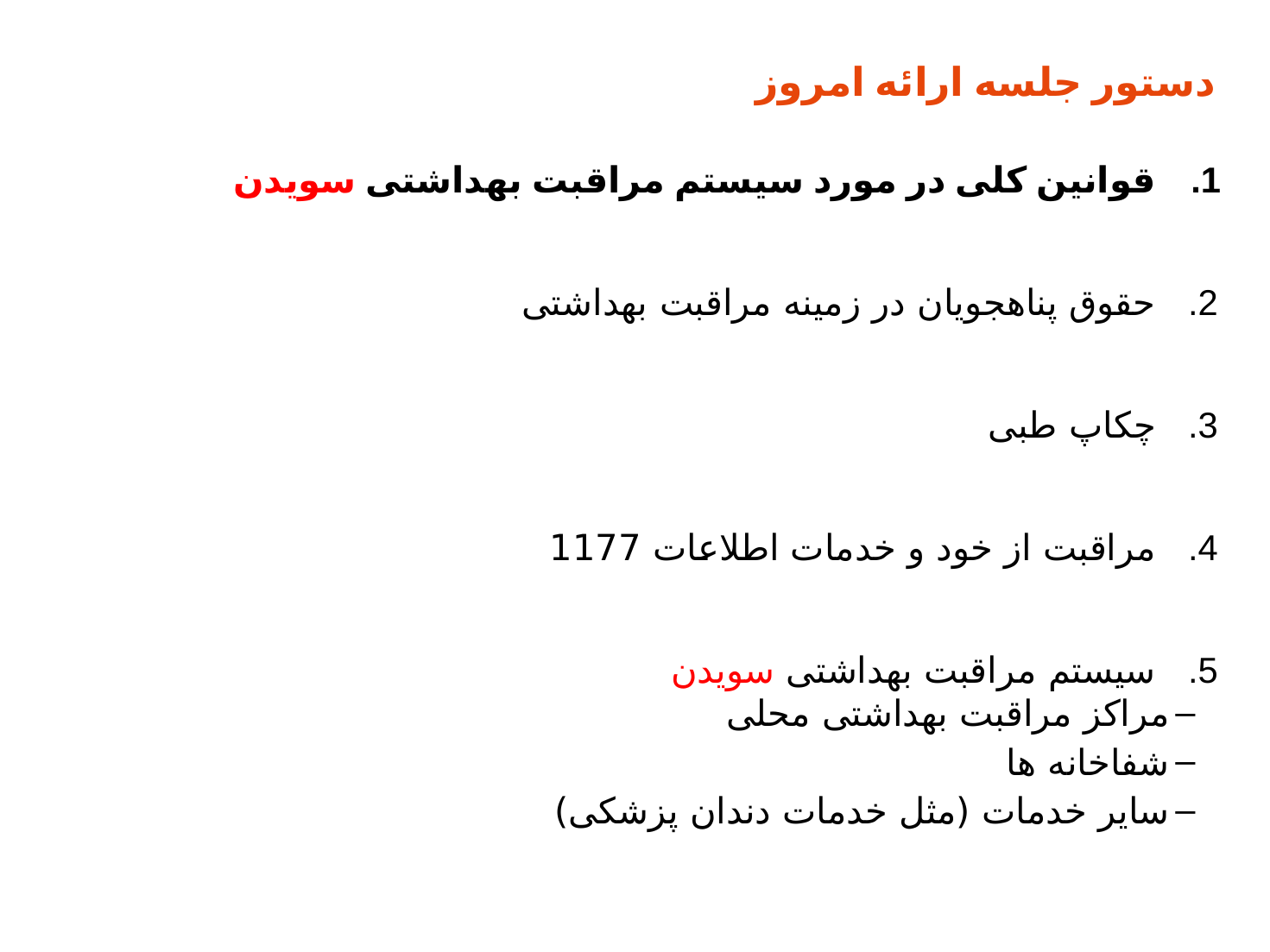

# دستور جلسه‌ ارائه امروز
قوانین کلی در مورد سیستم مراقبت بهداشتی سویدن

حقوق پناهجویان در زمینه مراقبت بهداشتی

چکاپ طبی

مراقبت از خود و خدمات اطلاعات 1177

سیستم مراقبت بهداشتی سویدن
مراکز مراقبت بهداشتی محلی
شفاخانه ها
سایر خدمات (مثل خدمات دندان پزشکی)